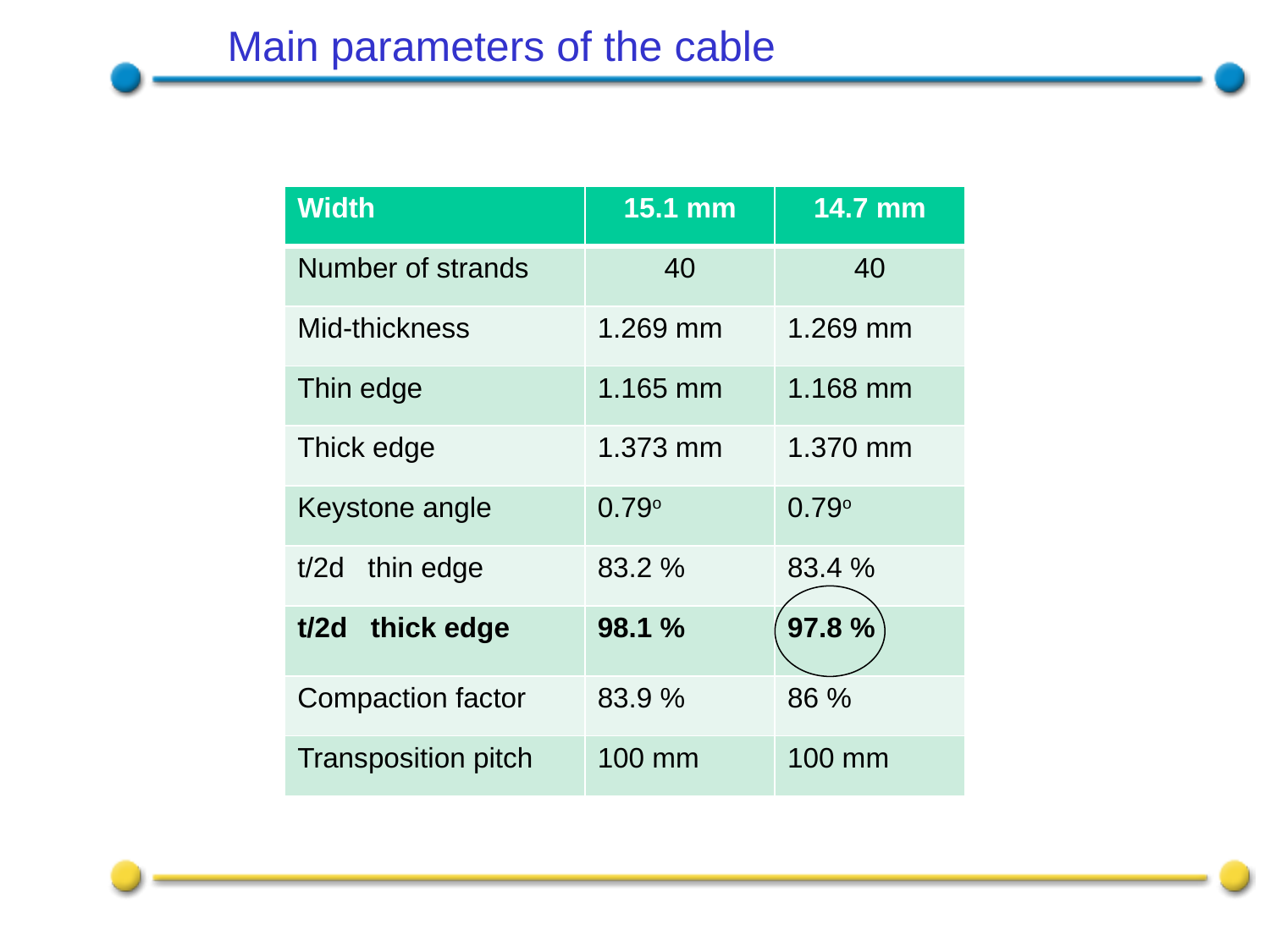

Main parameters of the cable
| Width | 15.1 mm | 14.7 mm |
| --- | --- | --- |
| Number of strands | 40 | 40 |
| Mid-thickness | 1.269 mm | 1.269 mm |
| Thin edge | 1.165 mm | 1.168 mm |
| Thick edge | 1.373 mm | 1.370 mm |
| Keystone angle | 0.79o | 0.79o |
| t/2d thin edge | 83.2 % | 83.4 % |
| t/2d thick edge | 98.1 % | 97.8 % |
| Compaction factor | 83.9 % | 86 % |
| Transposition pitch | 100 mm | 100 mm |